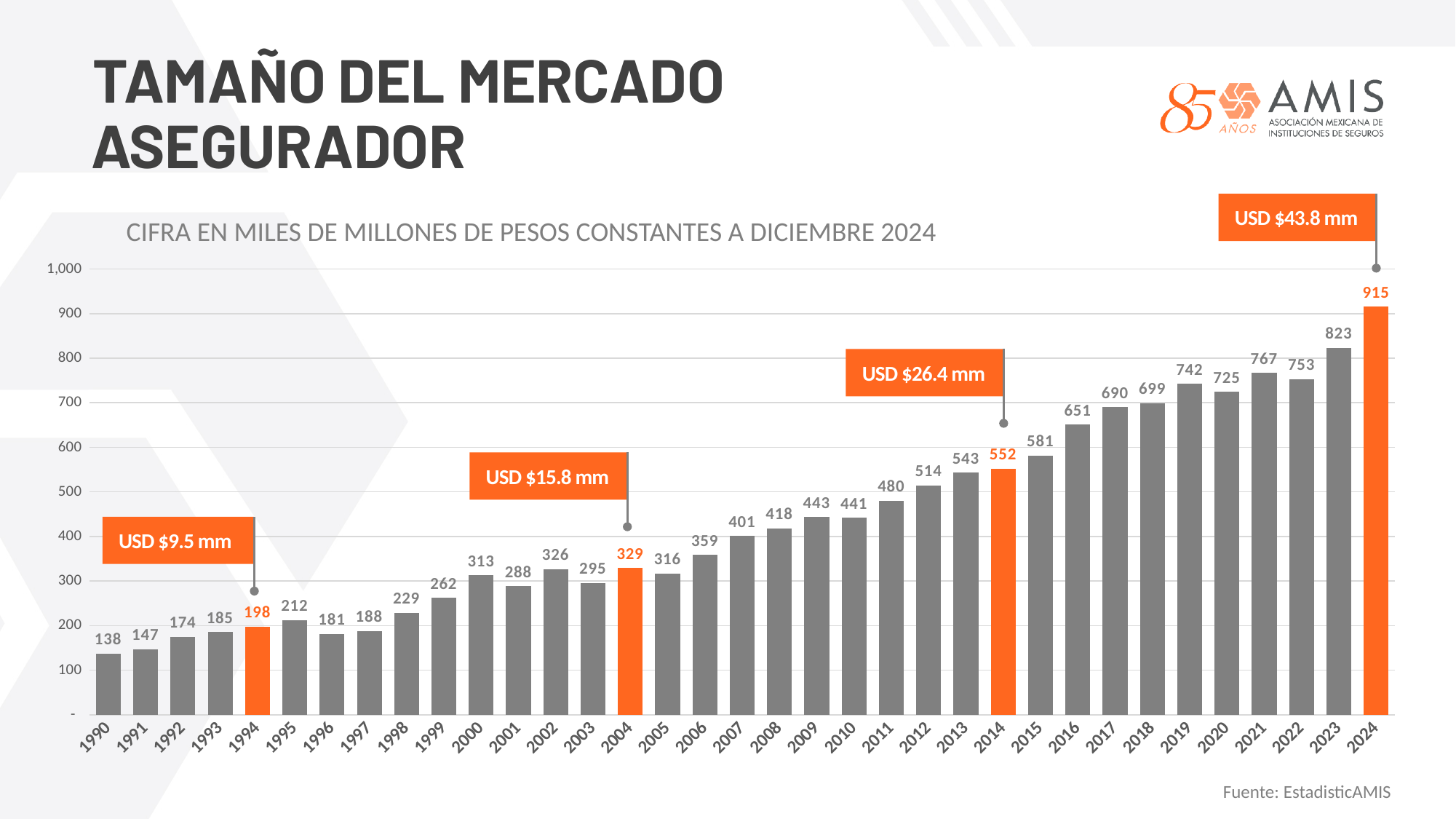

TAMAÑO DEL MERCADO ASEGURADOR

### Chart

| Category |  Prima Directa
Real (mmdp)  |
|---|---|
| 1990 | 137.53661328402004 |
| 1991 | 147.19233591968998 |
| 1992 | 174.19011006578813 |
| 1993 | 185.01501576758326 |
| 1994 | 197.7477339442675 |
| 1995 | 212.09891724004655 |
| 1996 | 180.76962843834468 |
| 1997 | 188.02615658675867 |
| 1998 | 228.96402021383872 |
| 1999 | 262.2179687999986 |
| 2000 | 312.62899357334055 |
| 2001 | 288.207362971875 |
| 2002 | 326.4544853586811 |
| 2003 | 295.3475167804138 |
| 2004 | 328.9990004655675 |
| 2005 | 316.4104972083908 |
| 2006 | 358.7828180412795 |
| 2007 | 400.7671145025449 |
| 2008 | 417.99750711410735 |
| 2009 | 443.15571713008217 |
| 2010 | 441.3993736390056 |
| 2011 | 480.4455772182114 |
| 2012 | 513.9621970585547 |
| 2013 | 542.7813669202634 |
| 2014 | 551.5704877156779 |
| 2015 | 580.9108019997162 |
| 2016 | 651.0401244631564 |
| 2017 | 690.0925548220941 |
| 2018 | 698.9145439840593 |
| 2019 | 742.3735417563482 |
| 2020 | 724.8005005194364 |
| 2021 | 767.3590086808845 |
| 2022 | 752.6874677436289 |
| 2023 | 823.2892037765506 |
| 2024 | 915.2293246526499 |
USD $43.8 mm
CIFRA EN MILES DE MILLONES DE PESOS CONSTANTES A DICIEMBRE 2024

USD $26.4 mm

USD $15.8 mm

USD $9.5 mm
Fuente: EstadisticAMIS